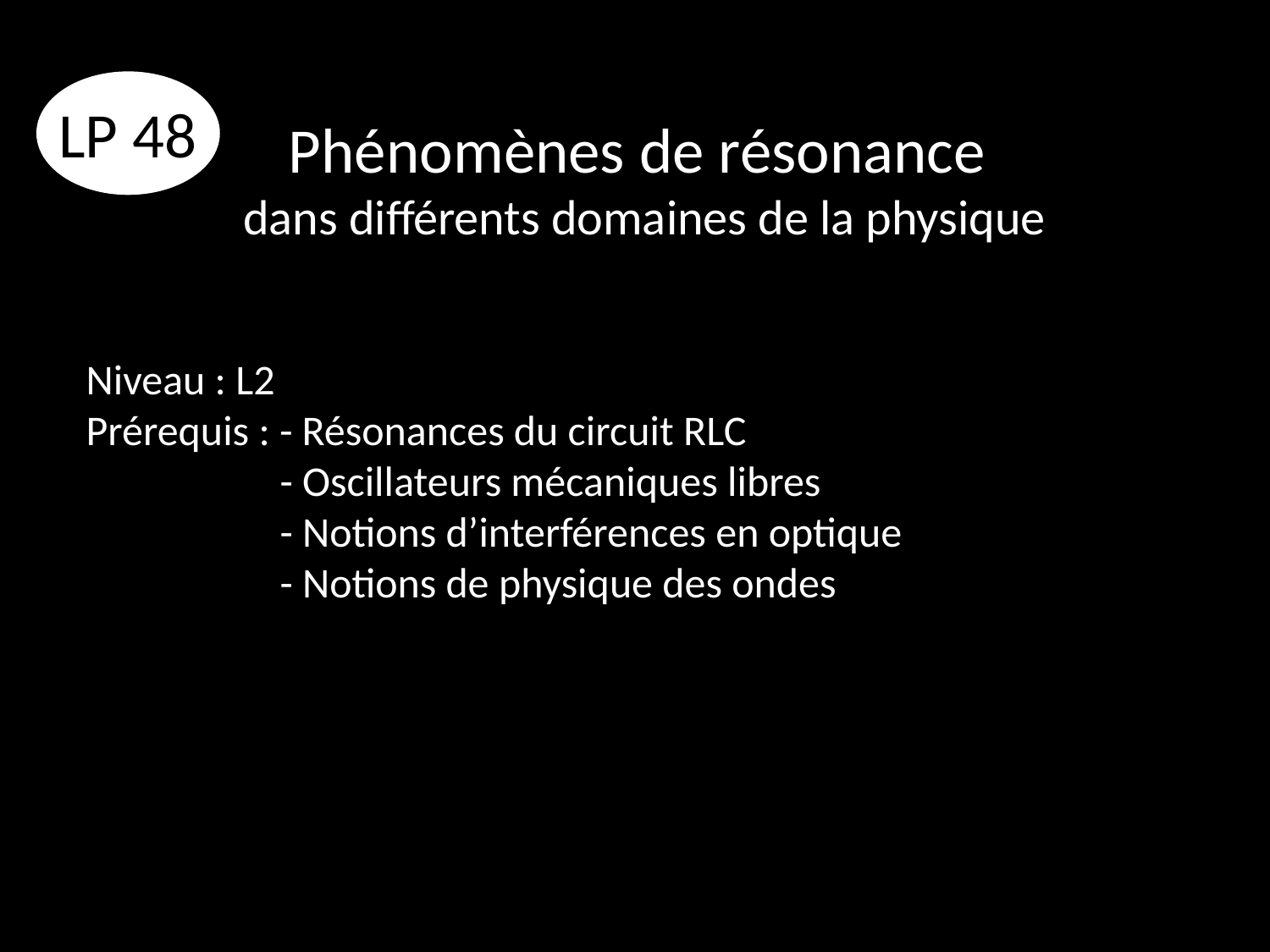

LP 48
Phénomènes de résonance
dans différents domaines de la physique
Niveau : L2
Prérequis : - Résonances du circuit RLC
	       - Oscillateurs mécaniques libres
	       - Notions d’interférences en optique
	       - Notions de physique des ondes